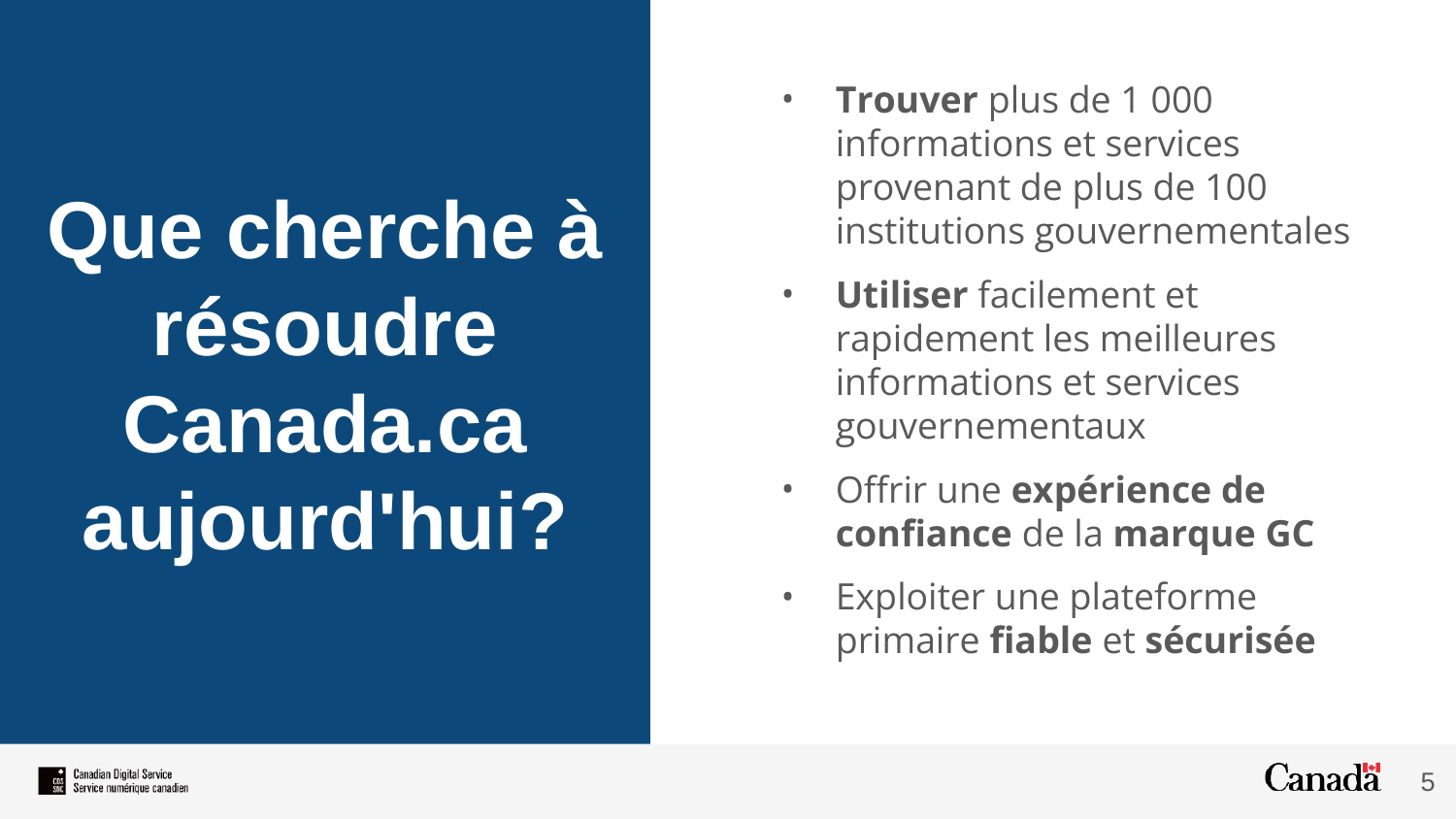

Que cherche à résoudre Canada.ca aujourd'hui?
Trouver plus de 1 000 informations et services provenant de plus de 100 institutions gouvernementales
Utiliser facilement et rapidement les meilleures informations et services gouvernementaux
Offrir une expérience de confiance de la marque GC
Exploiter une plateforme primaire fiable et sécurisée